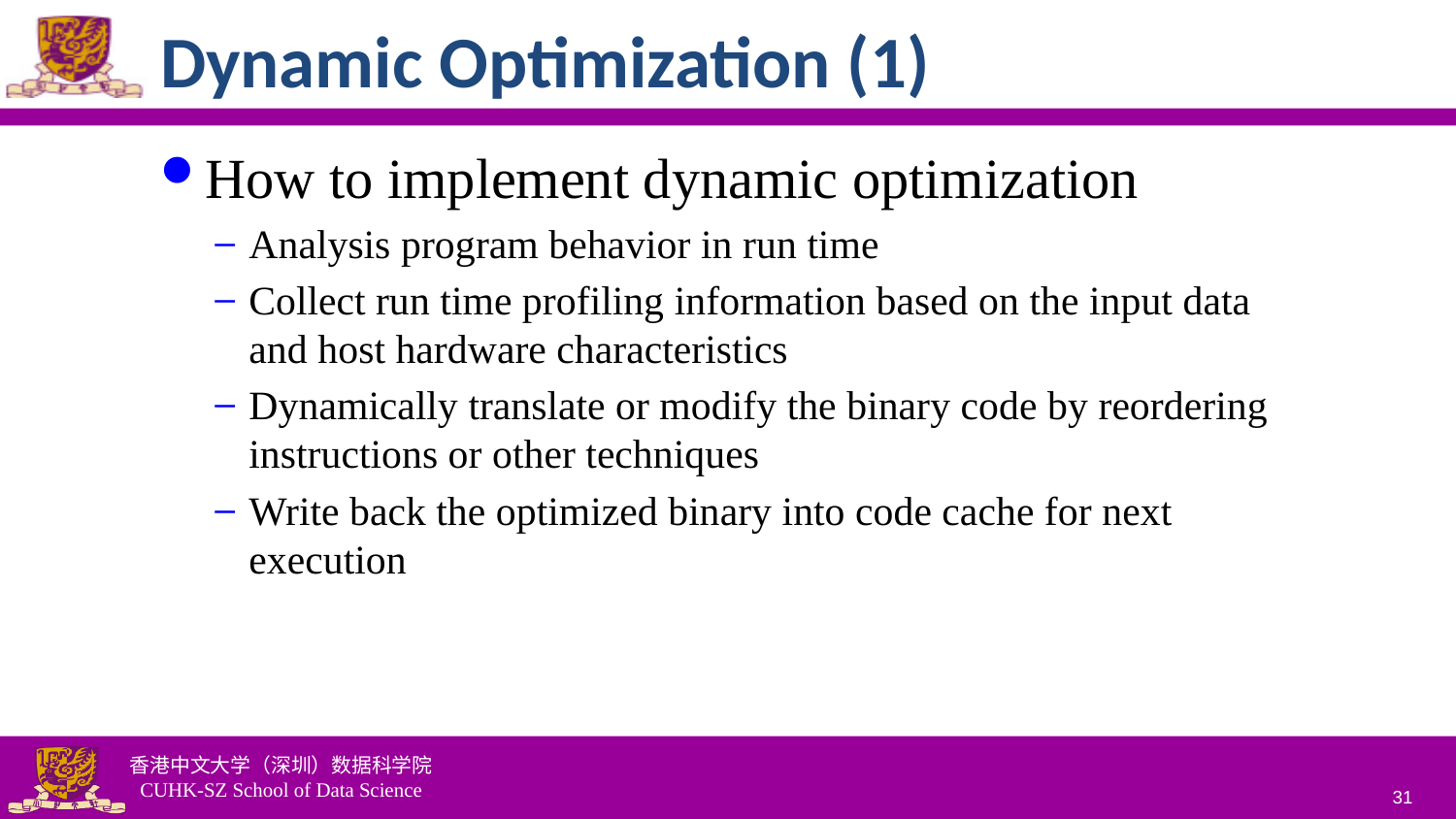

# Dynamic Optimization (1)
How to implement dynamic optimization
Analysis program behavior in run time
Collect run time profiling information based on the input data and host hardware characteristics
Dynamically translate or modify the binary code by reordering instructions or other techniques
Write back the optimized binary into code cache for next execution
31